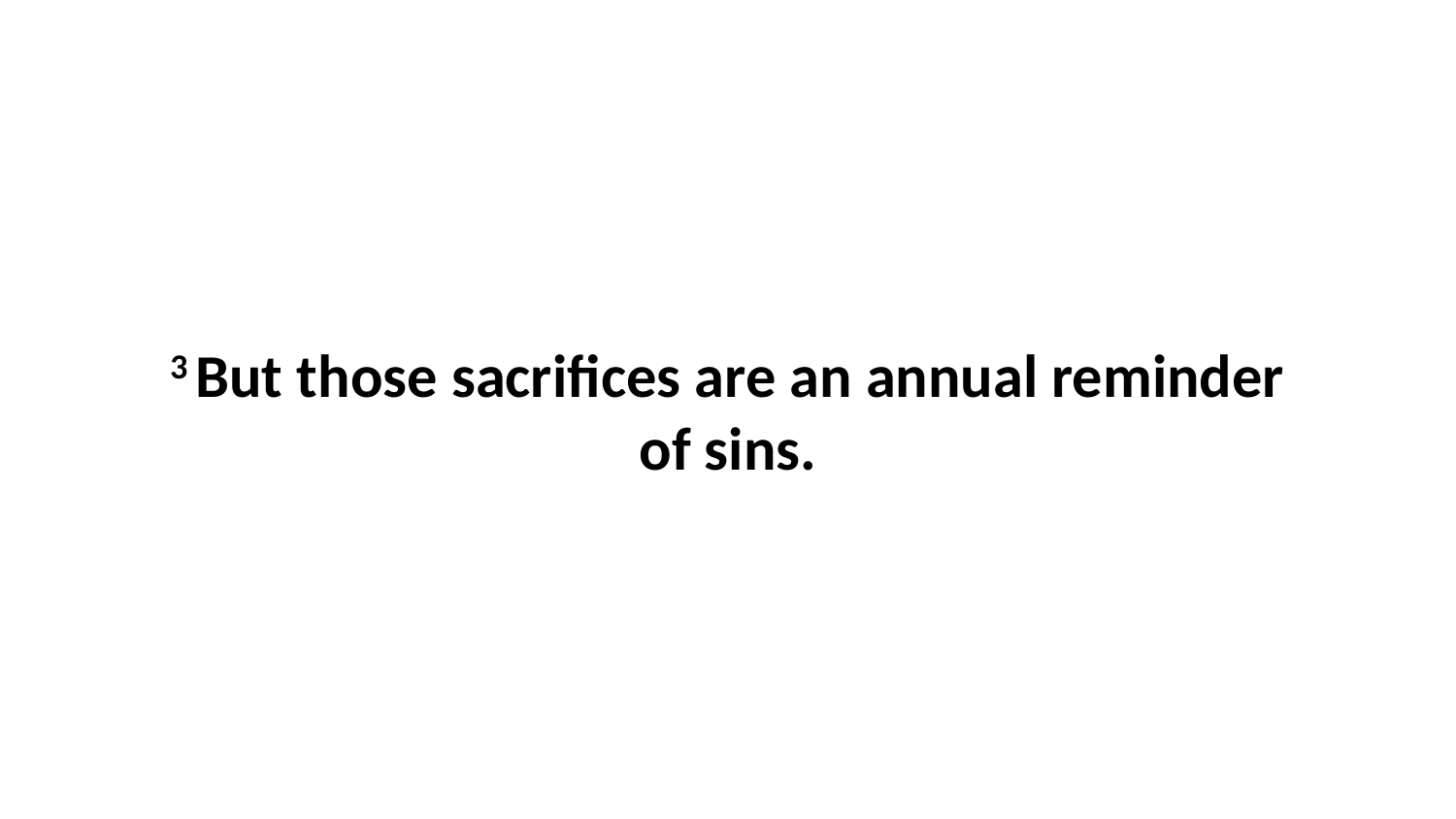

3 But those sacrifices are an annual reminder of sins.